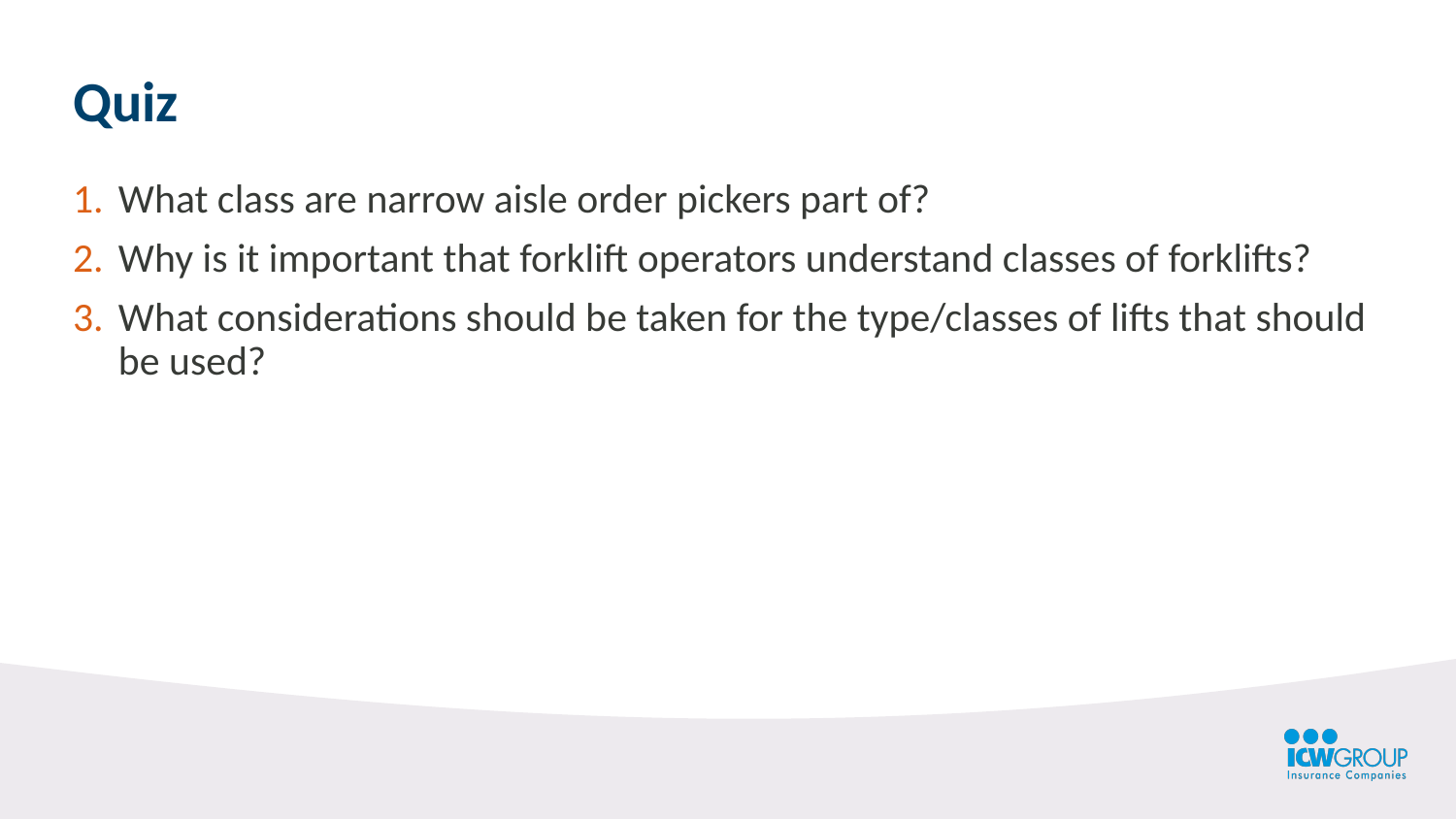

Quiz
What class are narrow aisle order pickers part of?
Why is it important that forklift operators understand classes of forklifts?
What considerations should be taken for the type/classes of lifts that should be used?